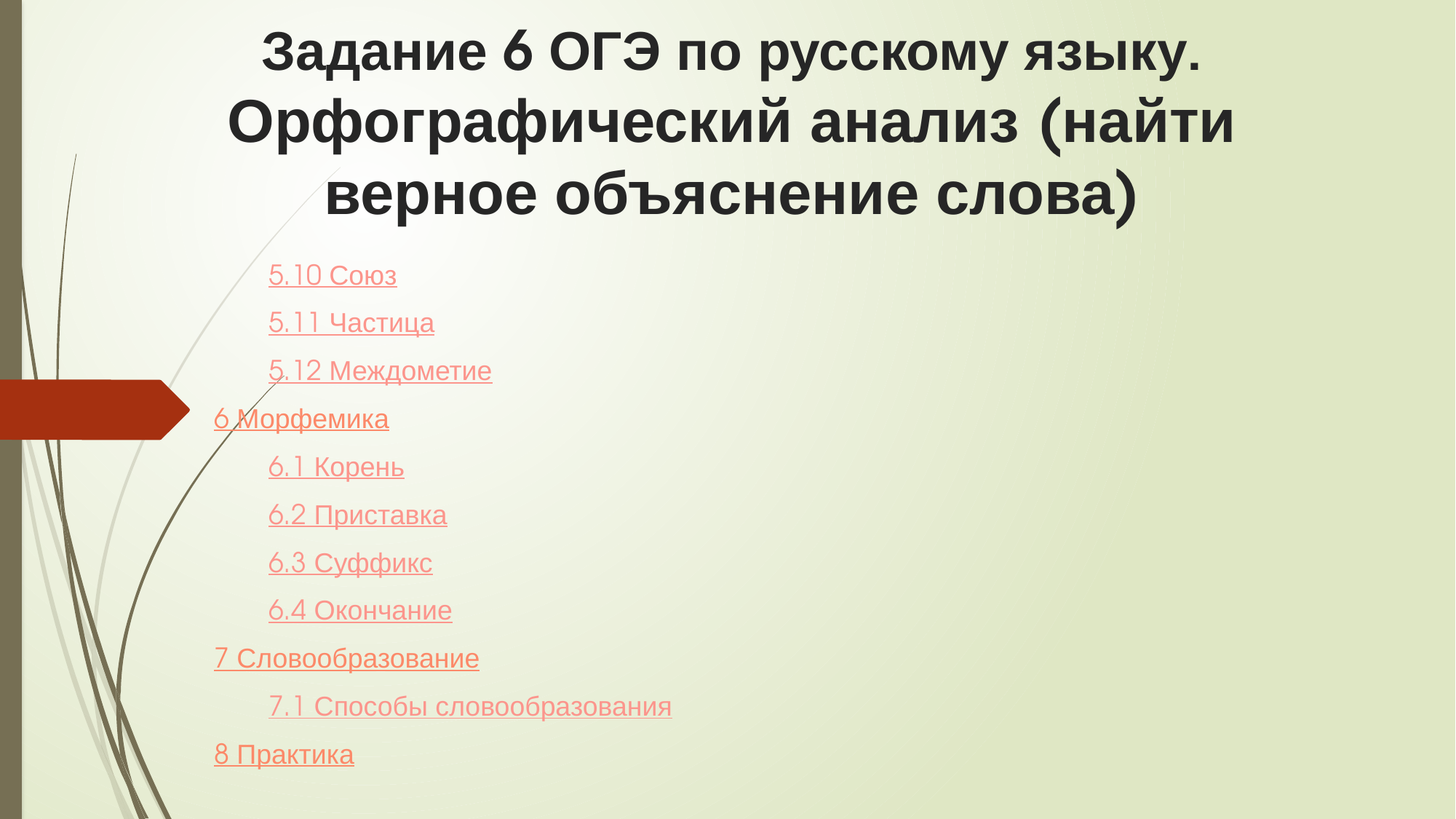

# Задание 6 ОГЭ по русскому языку. Орфографический анализ (найти верное объяснение слова)
5.10 Союз
5.11 Частица
5.12 Междометие
6 Морфемика
6.1 Корень
6.2 Приставка
6.3 Суффикс
6.4 Окончание
7 Словообразование
7.1 Способы словообразования
8 Практика